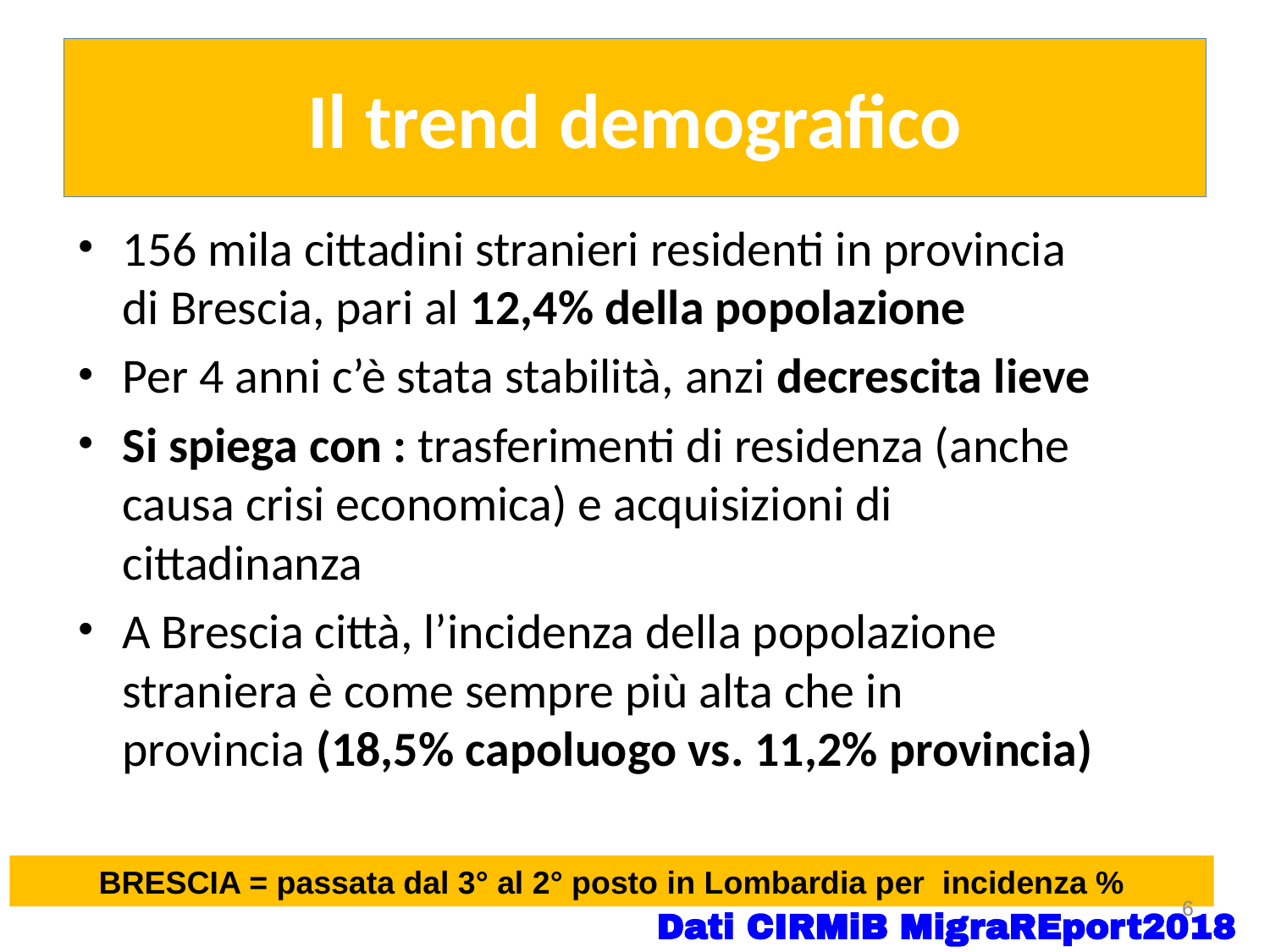

# Il trend demografico
156 mila cittadini stranieri residenti in provincia di Brescia, pari al 12,4% della popolazione
Per 4 anni c’è stata stabilità, anzi decrescita lieve
Si spiega con : trasferimenti di residenza (anche causa crisi economica) e acquisizioni di cittadinanza
A Brescia città, l’incidenza della popolazione straniera è come sempre più alta che in provincia (18,5% capoluogo vs. 11,2% provincia)
BRESCIA = passata dal 3° al 2° posto in Lombardia per  incidenza %
6
Dati CIRMiB MigraREport2018